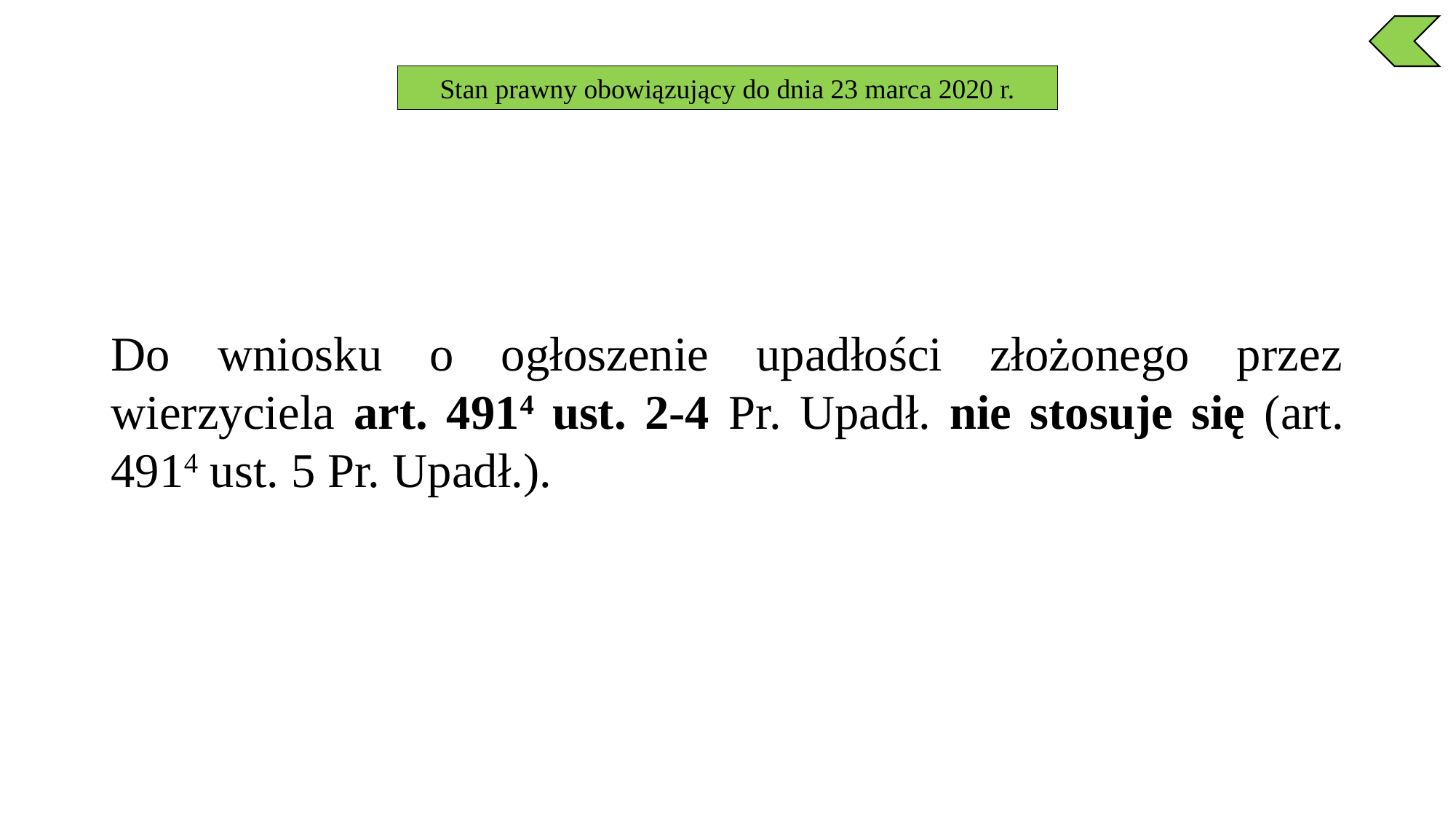

Stan prawny obowiązujący do dnia 23 marca 2020 r.
Do wniosku o ogłoszenie upadłości złożonego przez wierzyciela art. 4914 ust. 2-4 Pr. Upadł. nie stosuje się (art. 4914 ust. 5 Pr. Upadł.).